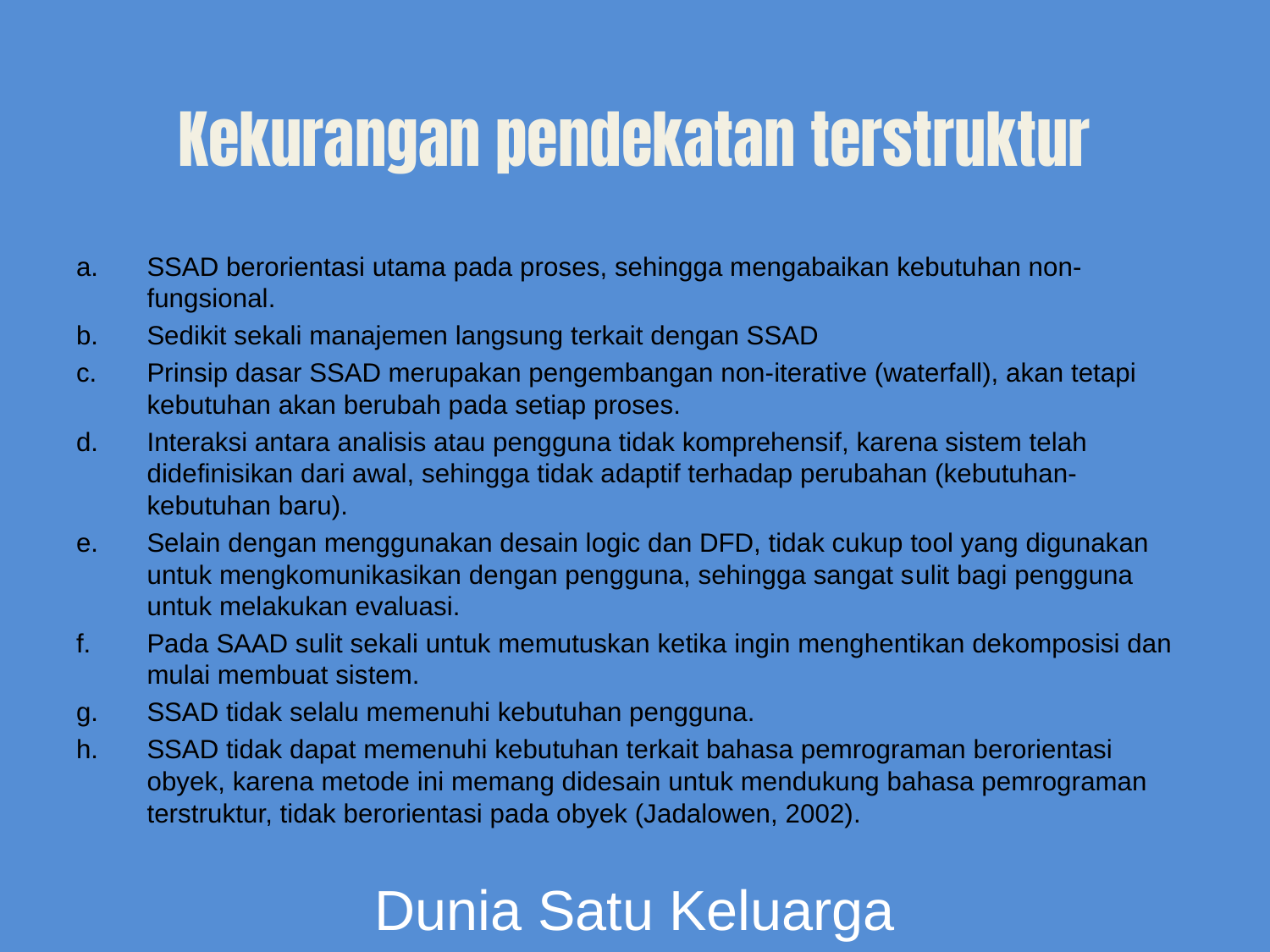

Kekurangan pendekatan terstruktur
SSAD berorientasi utama pada proses, sehingga mengabaikan kebutuhan non-fungsional.
Sedikit sekali manajemen langsung terkait dengan SSAD
Prinsip dasar SSAD merupakan pengembangan non-iterative (waterfall), akan tetapi kebutuhan akan berubah pada setiap proses.
Interaksi antara analisis atau pengguna tidak komprehensif, karena sistem telah didefinisikan dari awal, sehingga tidak adaptif terhadap perubahan (kebutuhan-kebutuhan baru).
Selain dengan menggunakan desain logic dan DFD, tidak cukup tool yang digunakan untuk mengkomunikasikan dengan pengguna, sehingga sangat sulit bagi pengguna untuk melakukan evaluasi.
Pada SAAD sulit sekali untuk memutuskan ketika ingin menghentikan dekomposisi dan mulai membuat sistem.
SSAD tidak selalu memenuhi kebutuhan pengguna.
SSAD tidak dapat memenuhi kebutuhan terkait bahasa pemrograman berorientasi obyek, karena metode ini memang didesain untuk mendukung bahasa pemrograman terstruktur, tidak berorientasi pada obyek (Jadalowen, 2002).

Dunia Satu Keluarga